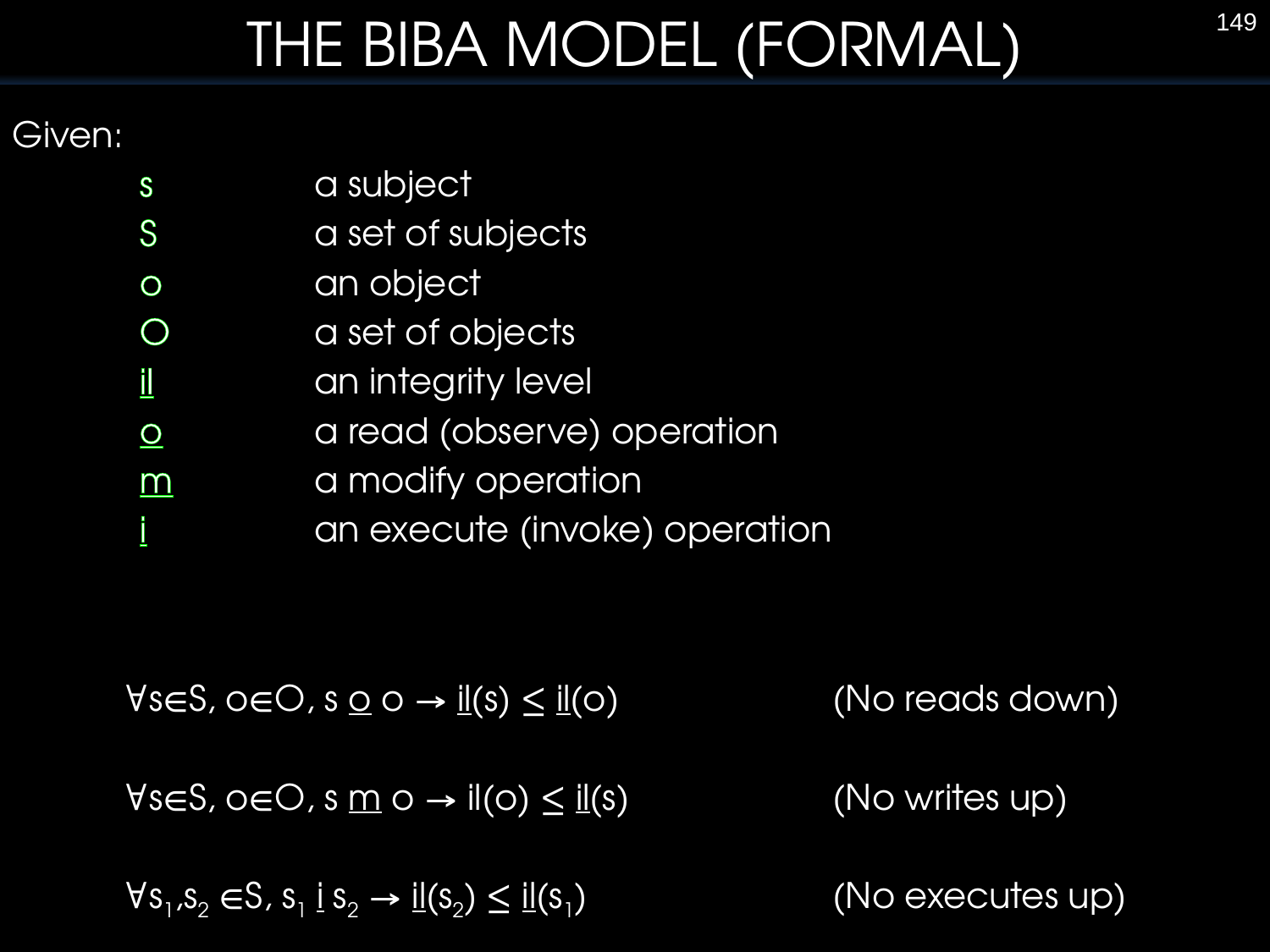

The Biba Model (Formal)
149
Given:
s 		a subject
S 		a set of subjects
o 		an object
O 		a set of objects
il 		an integrity level
o 		a read (observe) operation
m 		a modify operation
i 		an execute (invoke) operation
∀s∈S, o∈O, s o o → il(s) ≤ il(o)
(No reads down)
∀s∈S, o∈O, s m o → il(o) ≤ il(s)
(No writes up)
∀s1,s2 ∈S, s1 i s2 → il(s2) ≤ il(s1)
(No executes up)